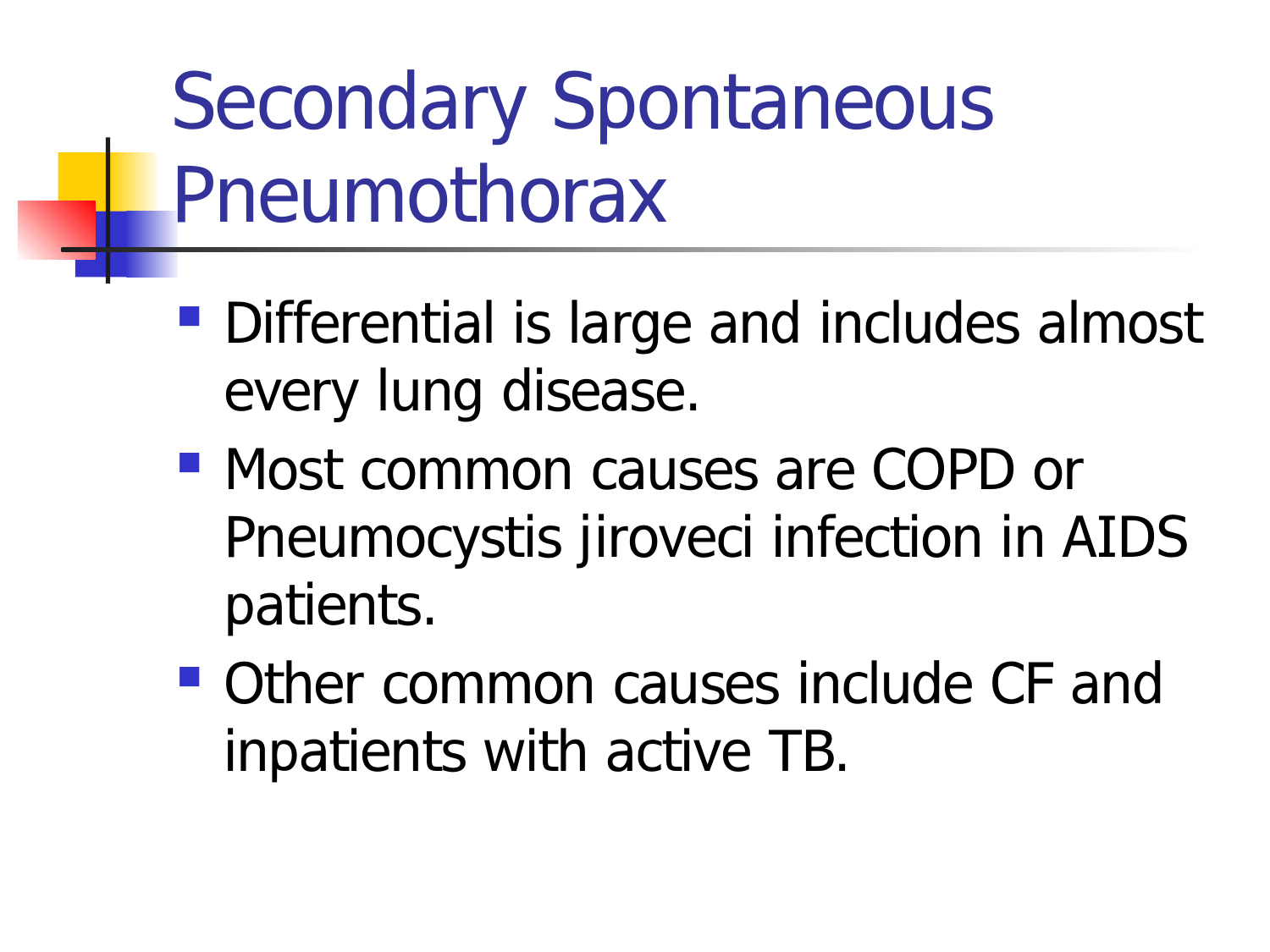

# Secondary Spontaneous Pneumothorax
Differential is large and includes almost every lung disease.
Most common causes are COPD or Pneumocystis jiroveci infection in AIDS patients.
Other common causes include CF and inpatients with active TB.